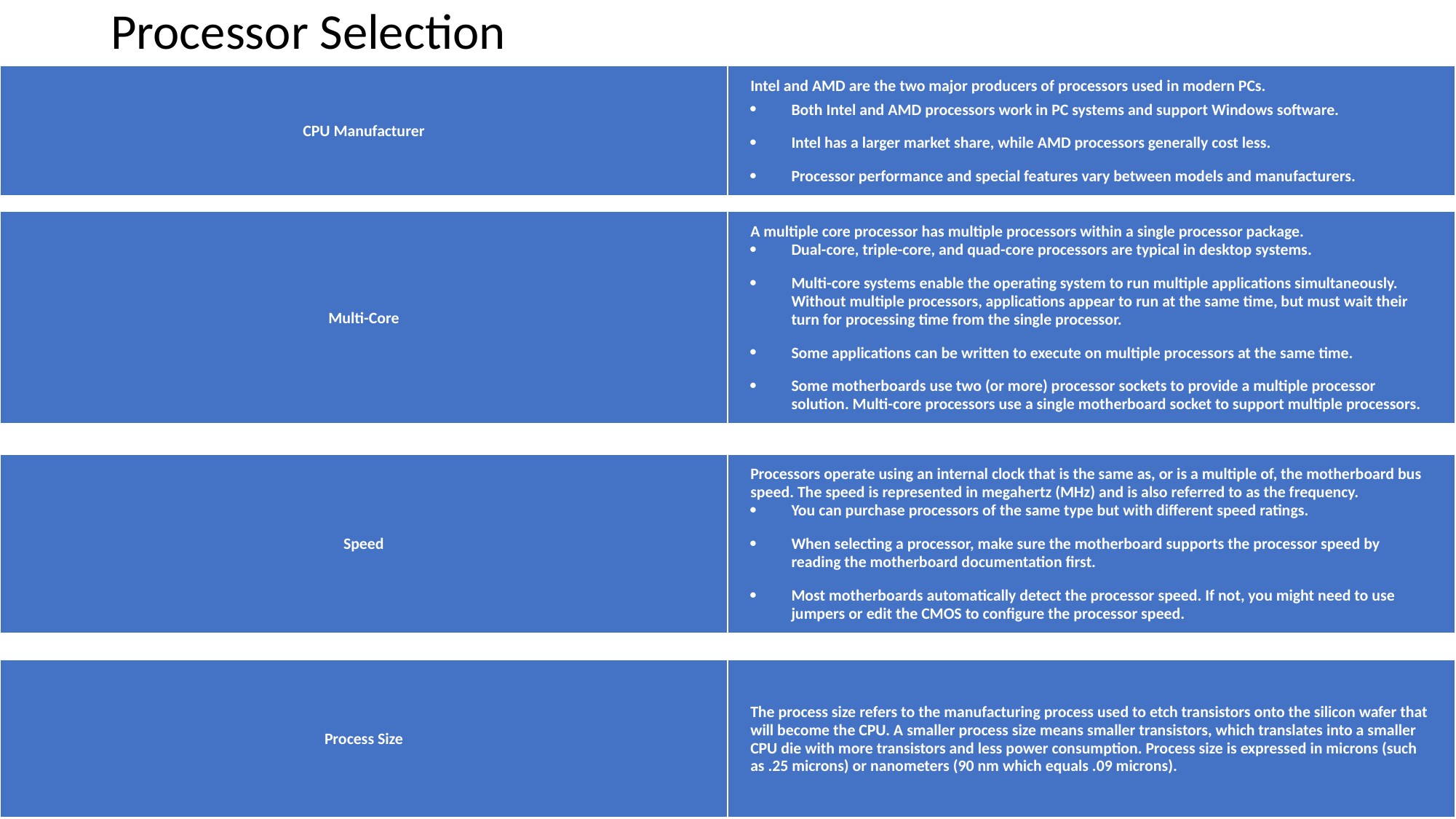

# Processor Selection
| CPU Manufacturer | Intel and AMD are the two major producers of processors used in modern PCs. Both Intel and AMD processors work in PC systems and support Windows software. Intel has a larger market share, while AMD processors generally cost less. Processor performance and special features vary between models and manufacturers. |
| --- | --- |
| Multi-Core | A multiple core processor has multiple processors within a single processor package. Dual-core, triple-core, and quad-core processors are typical in desktop systems. Multi-core systems enable the operating system to run multiple applications simultaneously. Without multiple processors, applications appear to run at the same time, but must wait their turn for processing time from the single processor. Some applications can be written to execute on multiple processors at the same time. Some motherboards use two (or more) processor sockets to provide a multiple processor solution. Multi-core processors use a single motherboard socket to support multiple processors. |
| --- | --- |
| Speed | Processors operate using an internal clock that is the same as, or is a multiple of, the motherboard bus speed. The speed is represented in megahertz (MHz) and is also referred to as the frequency. You can purchase processors of the same type but with different speed ratings. When selecting a processor, make sure the motherboard supports the processor speed by reading the motherboard documentation first. Most motherboards automatically detect the processor speed. If not, you might need to use jumpers or edit the CMOS to configure the processor speed. |
| --- | --- |
| Process Size | The process size refers to the manufacturing process used to etch transistors onto the silicon wafer that will become the CPU. A smaller process size means smaller transistors, which translates into a smaller CPU die with more transistors and less power consumption. Process size is expressed in microns (such as .25 microns) or nanometers (90 nm which equals .09 microns). |
| --- | --- |